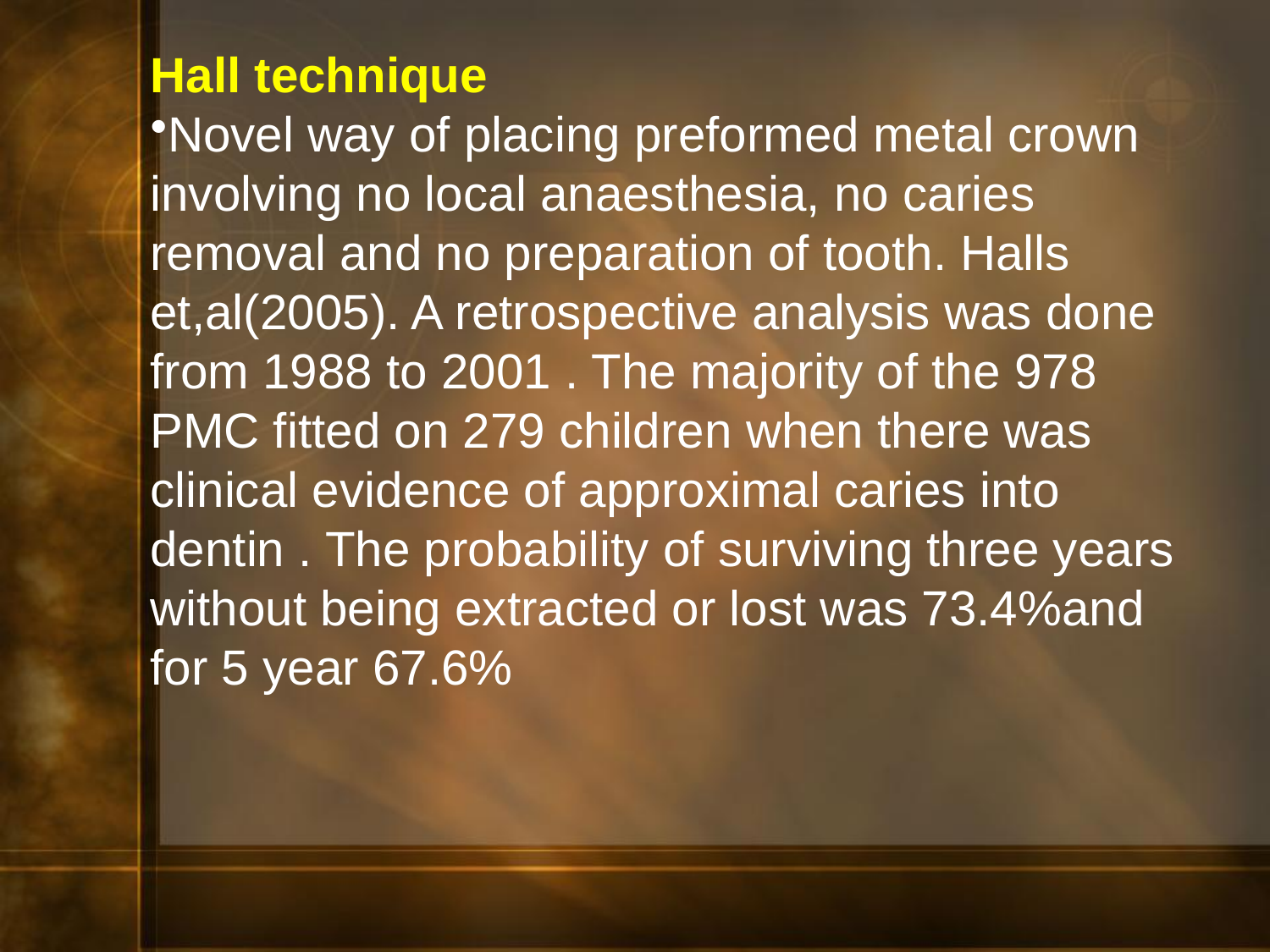

Hall technique
Novel way of placing preformed metal crown involving no local anaesthesia, no caries removal and no preparation of tooth. Halls et,al(2005). A retrospective analysis was done from 1988 to 2001 . The majority of the 978 PMC fitted on 279 children when there was clinical evidence of approximal caries into dentin . The probability of surviving three years without being extracted or lost was 73.4%and for 5 year 67.6%